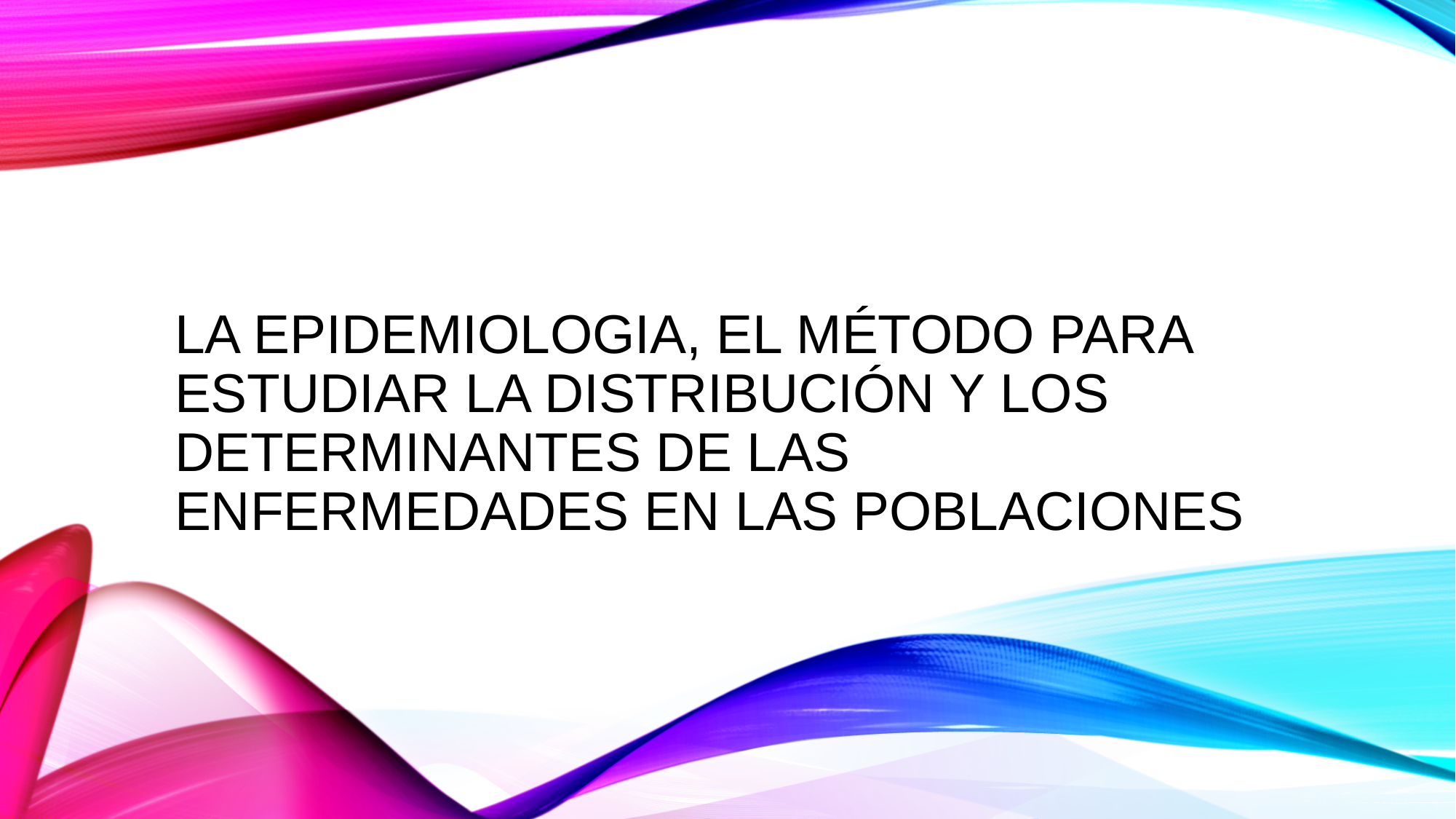

# La epidemiologia, el método para estudiar la distribución y los determinantes de las enfermedades en las poblaciones